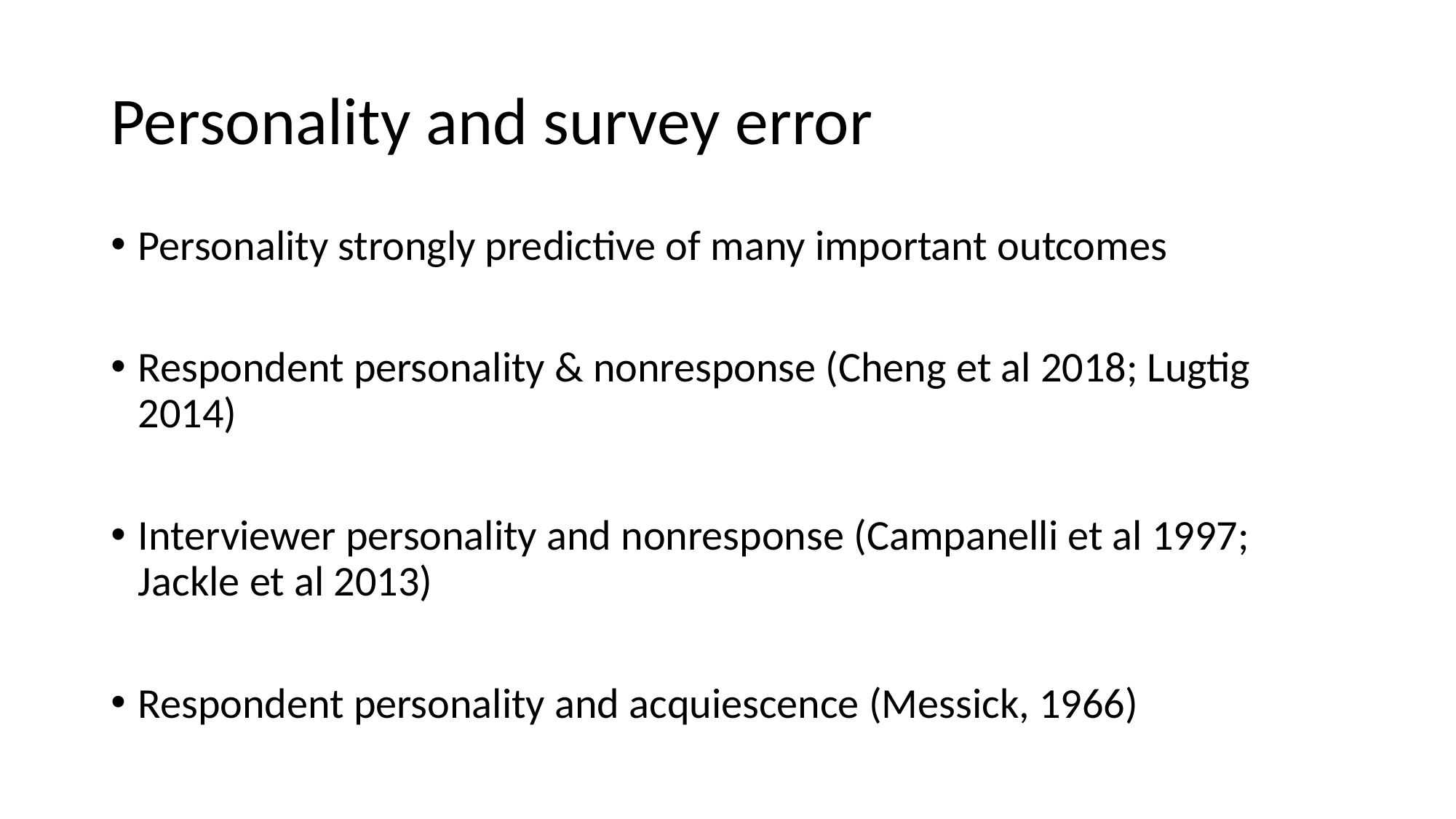

# Personality and survey error
Personality strongly predictive of many important outcomes

Respondent personality & nonresponse (Cheng et al 2018; Lugtig 2014)

Interviewer personality and nonresponse (Campanelli et al 1997; Jackle et al 2013)

Respondent personality and acquiescence (Messick, 1966)